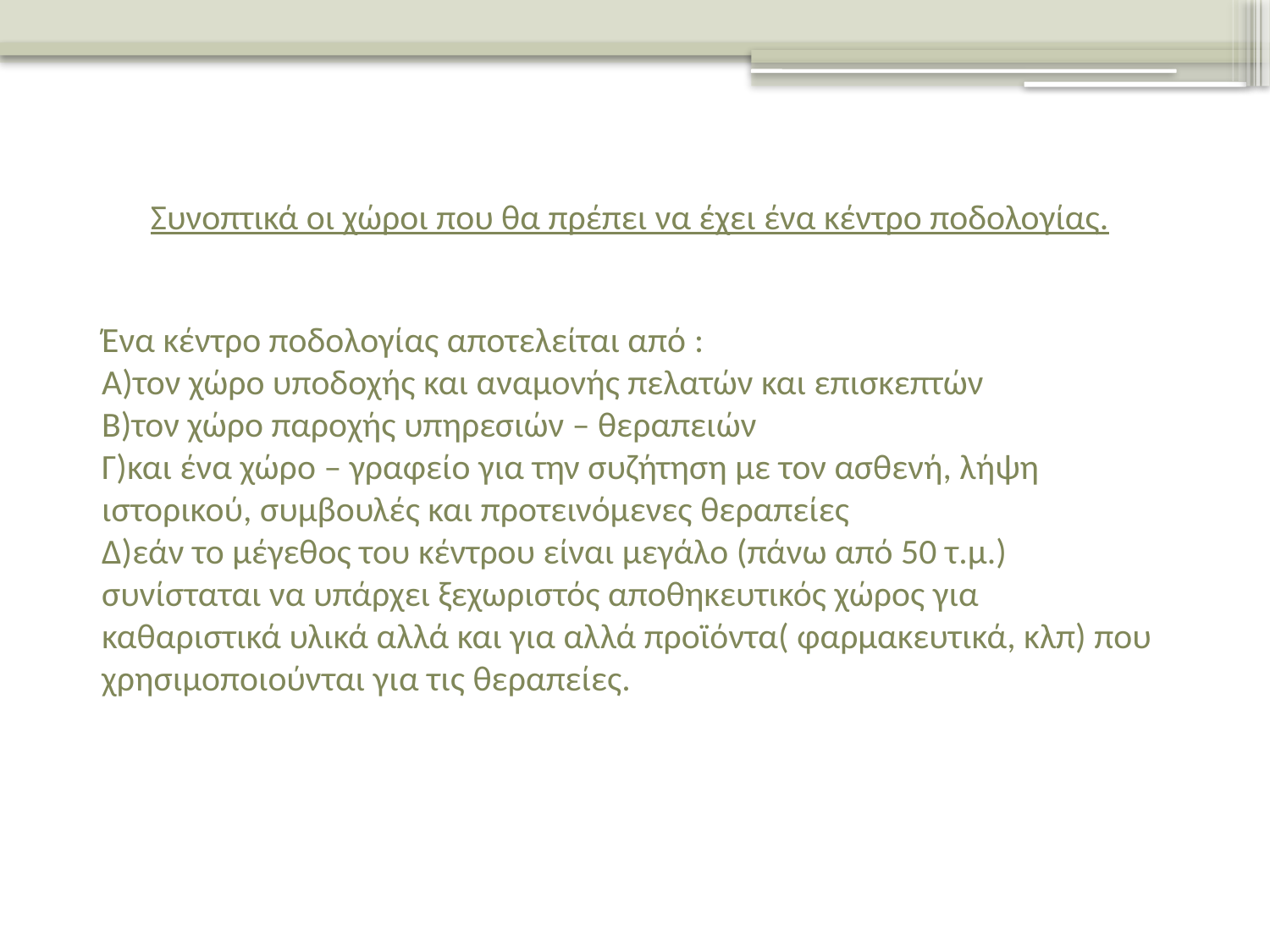

Συνοπτικά οι χώροι που θα πρέπει να έχει ένα κέντρο ποδολογίας.

Ένα κέντρο ποδολογίας αποτελείται από :
Α)τον χώρο υποδοχής και αναμονής πελατών και επισκεπτών
Β)τον χώρο παροχής υπηρεσιών – θεραπειών
Γ)και ένα χώρο – γραφείο για την συζήτηση με τον ασθενή, λήψη ιστορικού, συμβουλές και προτεινόμενες θεραπείες
Δ)εάν το μέγεθος του κέντρου είναι μεγάλο (πάνω από 50 τ.μ.) συνίσταται να υπάρχει ξεχωριστός αποθηκευτικός χώρος για καθαριστικά υλικά αλλά και για αλλά προϊόντα( φαρμακευτικά, κλπ) που χρησιμοποιούνται για τις θεραπείες.